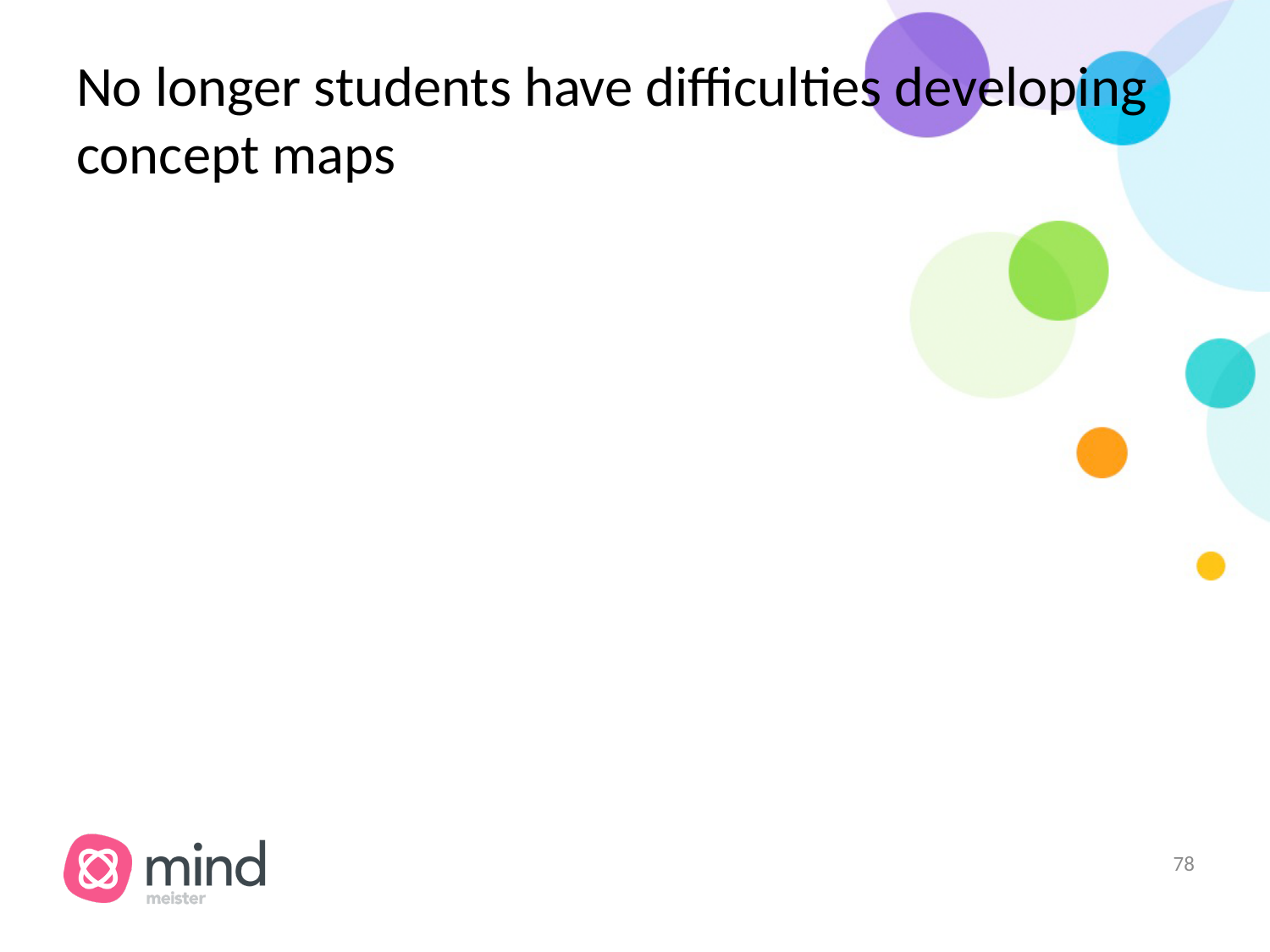

# No longer students have difficulties developing concept maps

78